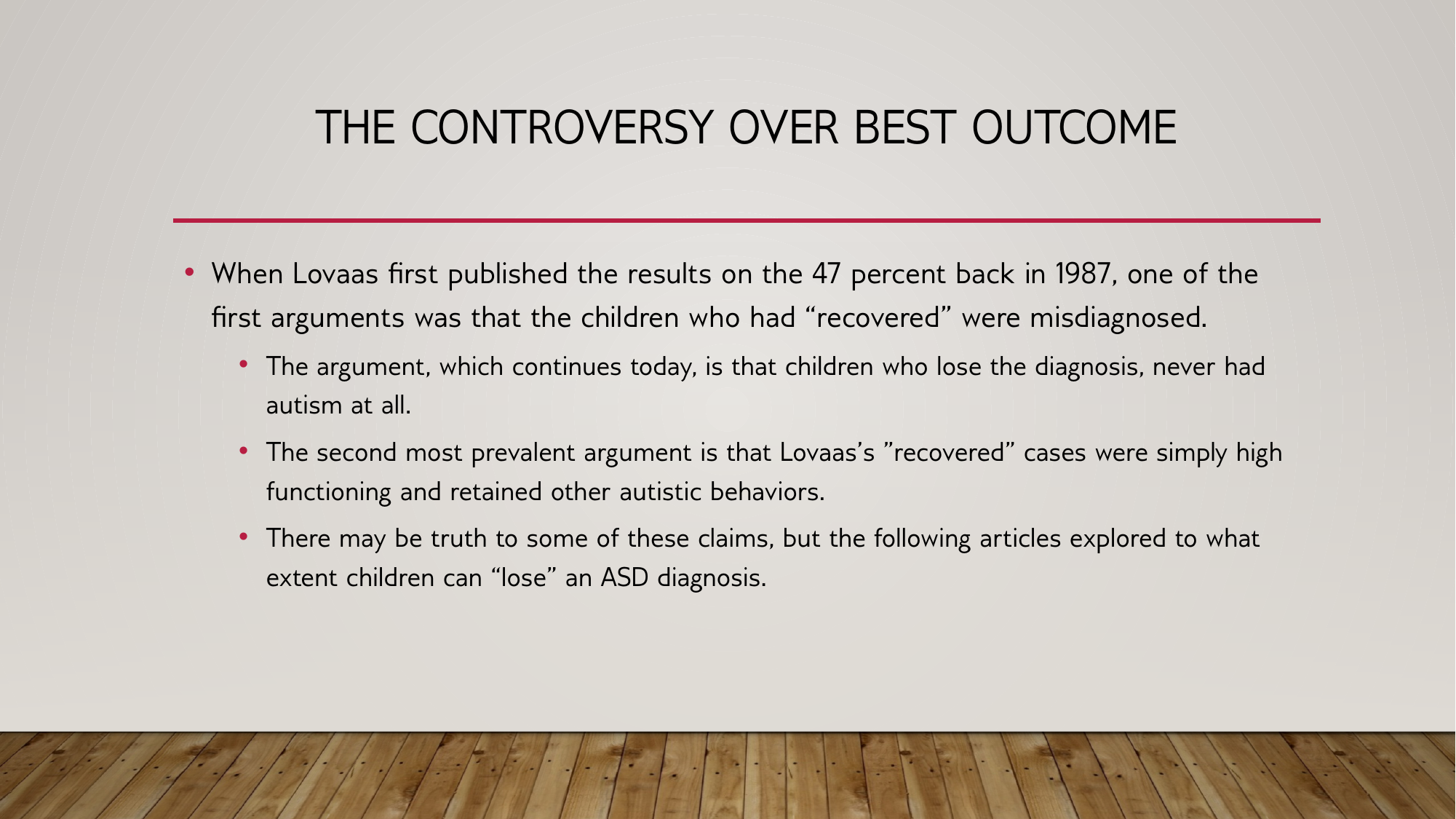

# The controversy over Best outcome
When Lovaas first published the results on the 47 percent back in 1987, one of the first arguments was that the children who had “recovered” were misdiagnosed.
The argument, which continues today, is that children who lose the diagnosis, never had autism at all.
The second most prevalent argument is that Lovaas’s ”recovered” cases were simply high functioning and retained other autistic behaviors.
There may be truth to some of these claims, but the following articles explored to what extent children can “lose” an ASD diagnosis.